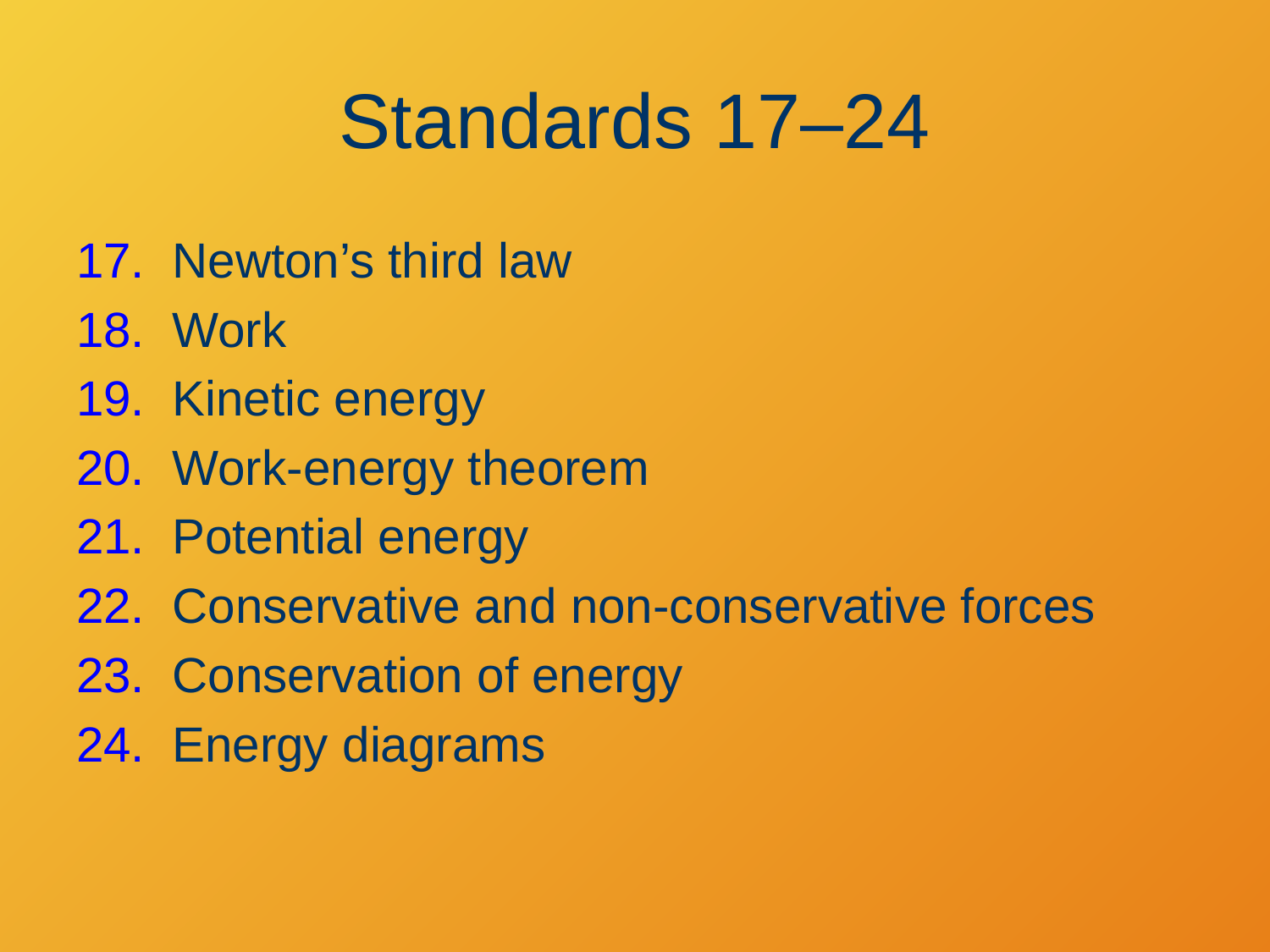

# Standards 17–24
Newton’s third law
Work
Kinetic energy
Work-energy theorem
Potential energy
Conservative and non-conservative forces
Conservation of energy
Energy diagrams